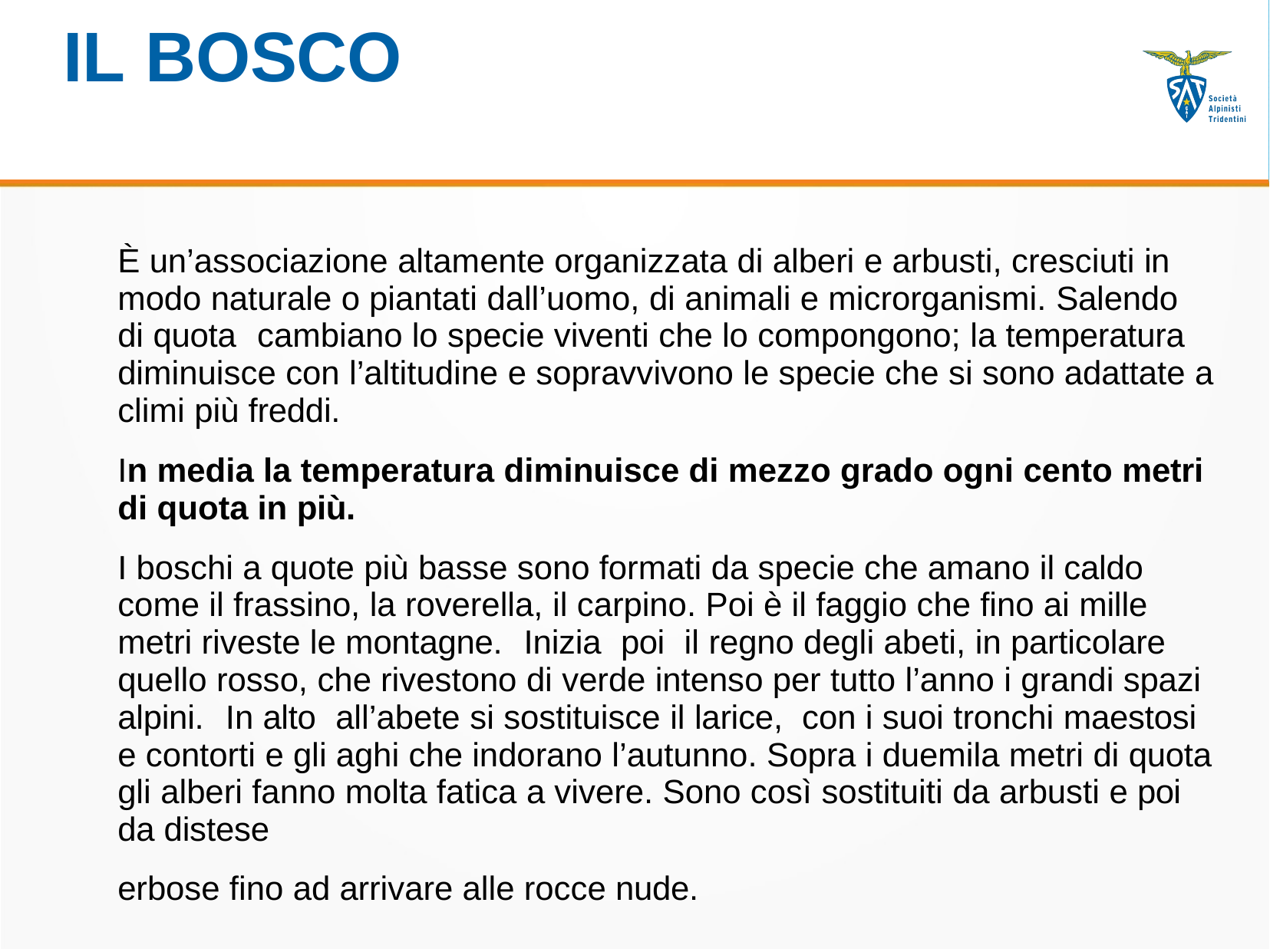

# IL BOSCO
È un’associazione altamente organizzata di alberi e arbusti, cresciuti in modo naturale o piantati dall’uomo, di animali e microrganismi. Salendo  di quota	cambiano lo specie viventi che lo compongono; la temperatura diminuisce con l’altitudine e sopravvivono le specie che si sono adattate a climi più freddi.
In media la temperatura diminuisce di mezzo grado ogni cento metri di quota in più.
I boschi a quote più basse sono formati da specie che amano il caldo come il frassino, la roverella, il carpino. Poi è il faggio che fino ai mille metri riveste le montagne.	Inizia	poi	il regno degli abeti, in particolare quello rosso, che rivestono di verde intenso per tutto l’anno i grandi spazi alpini.	In alto	all’abete si sostituisce il larice,	con i suoi tronchi maestosi e contorti e gli aghi che indorano l’autunno. Sopra i duemila metri di quota gli alberi fanno molta fatica a vivere. Sono così sostituiti da arbusti e poi da distese
erbose fino ad arrivare alle rocce nude.